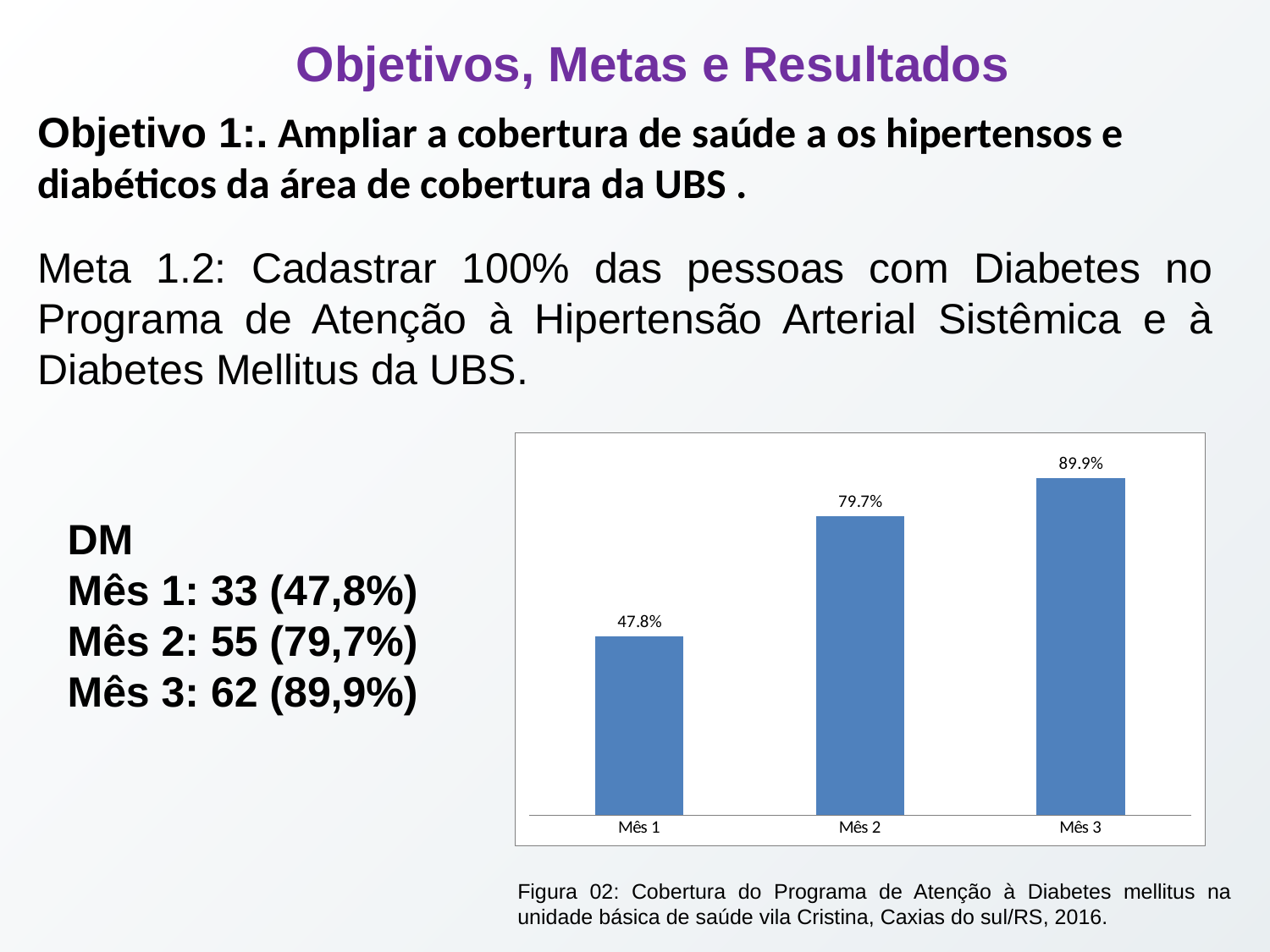

Objetivos, Metas e Resultados
Objetivo 1:. Ampliar a cobertura de saúde a os hipertensos e diabéticos da área de cobertura da UBS .

Meta 1.2: Cadastrar 100% das pessoas com Diabetes no Programa de Atenção à Hipertensão Arterial Sistêmica e à Diabetes Mellitus da UBS.

### Chart

| Category |
|---|

### Chart

| Category | Cobertura do Pprograma de Atenção à Diabetes Mellitus na unidade de saúde |
|---|---|
| Mês 1 | 0.4782608695652174 |
| Mês 2 | 0.7971014492753623 |
| Mês 3 | 0.8985507246376812 |
DM
Mês 1: 33 (47,8%)
Mês 2: 55 (79,7%)
Mês 3: 62 (89,9%)
Figura 02: Cobertura do Programa de Atenção à Diabetes mellitus na unidade básica de saúde vila Cristina, Caxias do sul/RS, 2016.